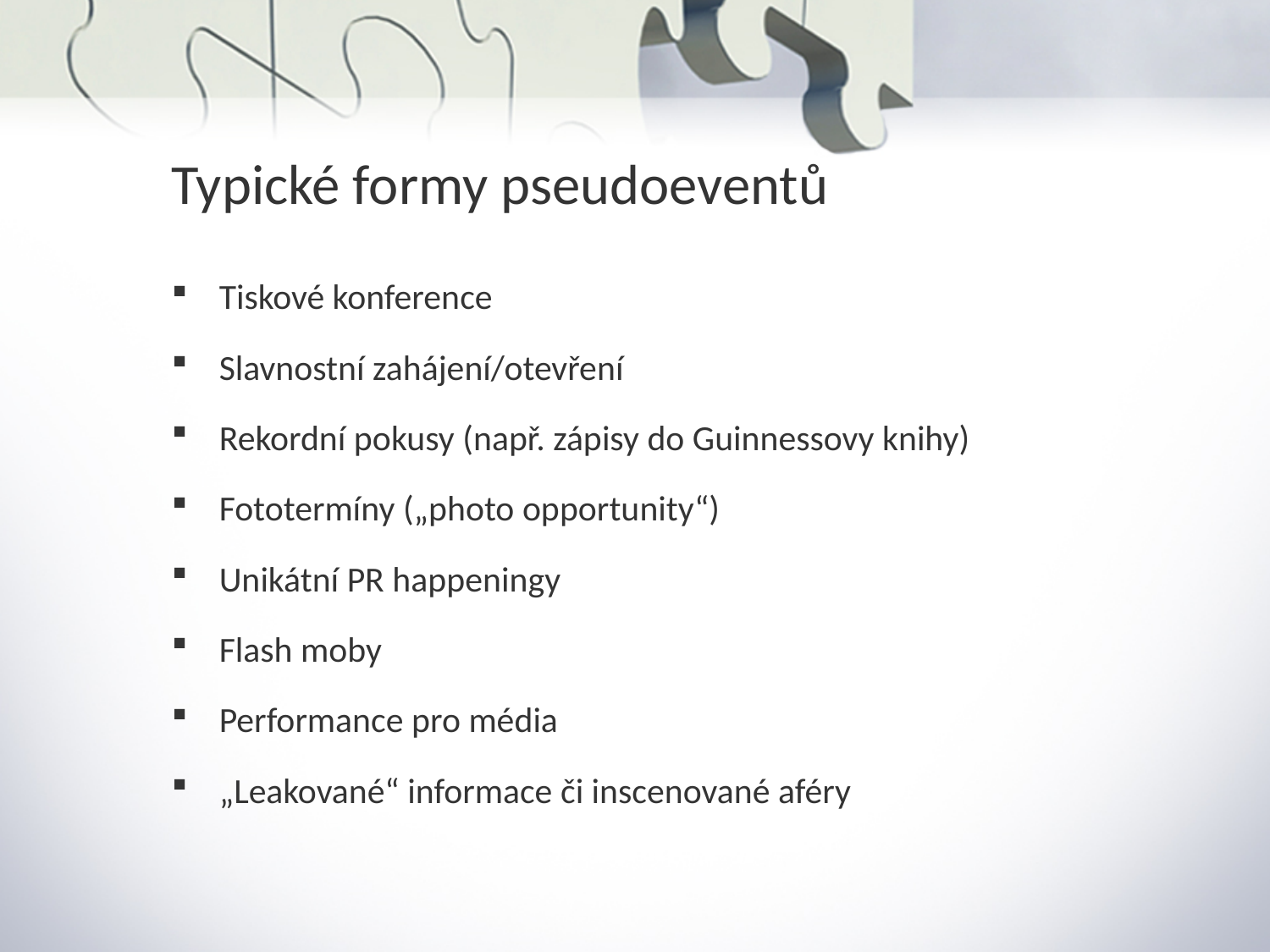

Typické formy pseudoeventů
Tiskové konference
Slavnostní zahájení/otevření
Rekordní pokusy (např. zápisy do Guinnessovy knihy)
Fototermíny („photo opportunity“)
Unikátní PR happeningy
Flash moby
Performance pro média
„Leakované“ informace či inscenované aféry